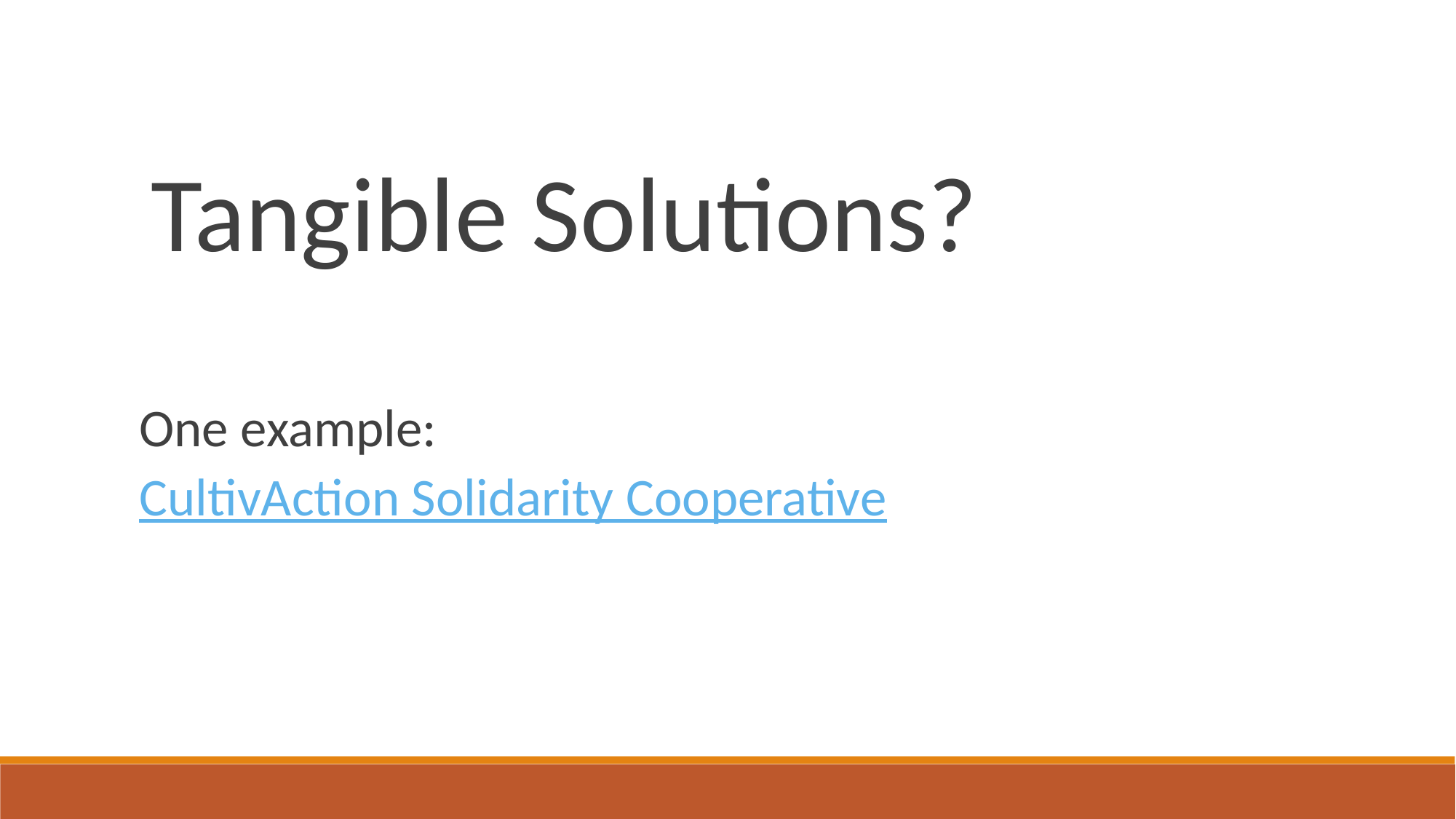

Tangible Solutions?

One example:
CultivAction Solidarity Cooperative